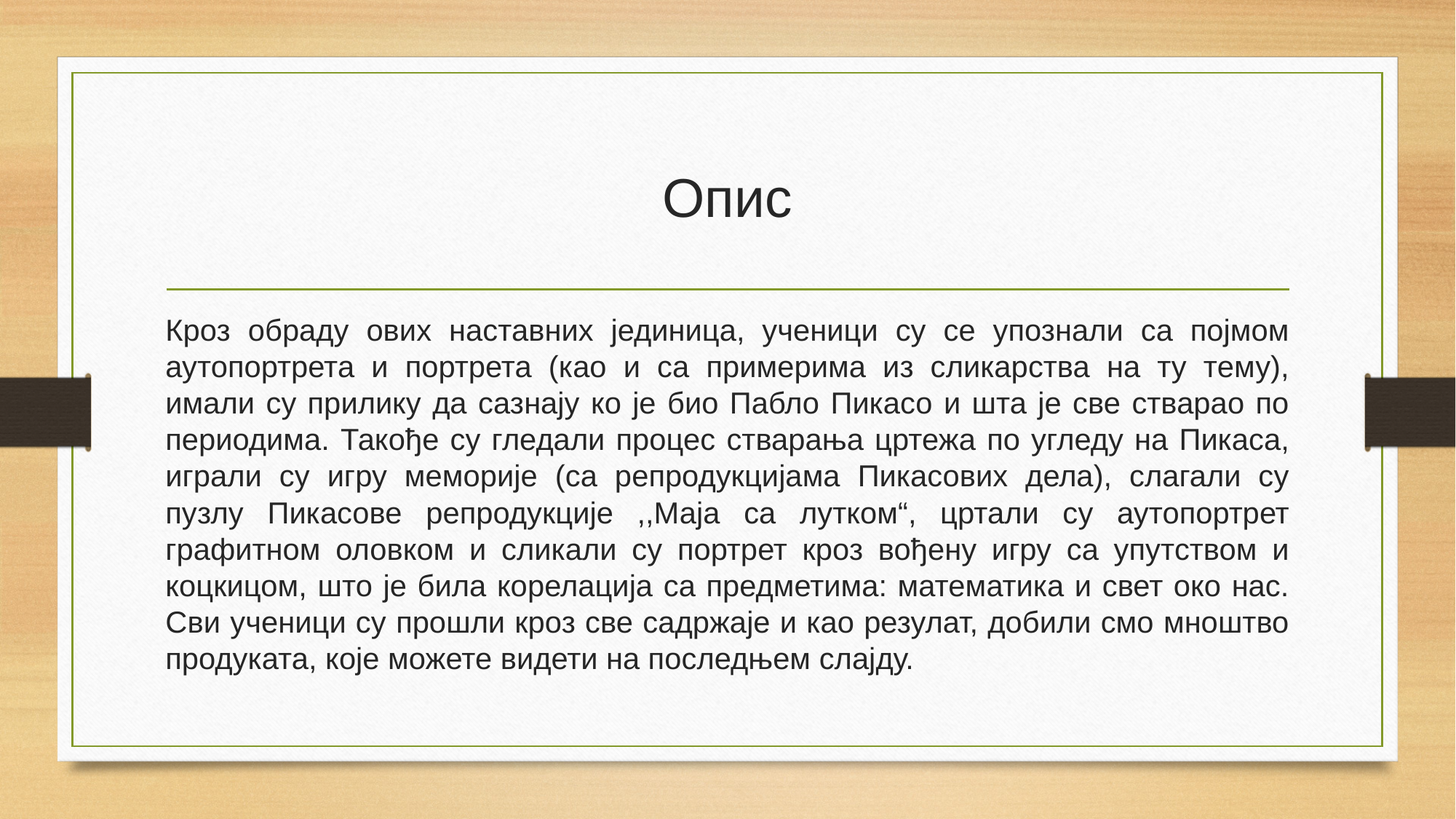

# Опис
Кроз обраду ових наставних јединица, ученици су се упознали са појмом аутопортрета и портрета (као и са примерима из сликарства на ту тему), имали су прилику да сазнају ко је био Пабло Пикасо и шта је све стварао по периодима. Такође су гледали процес стварања цртежа по угледу на Пикаса, играли су игру меморије (са репродукцијама Пикасових дела), слагали су пузлу Пикасове репродукције ,,Маја са лутком“, цртали су аутопортрет графитном оловком и сликали су портрет кроз вођену игру са упутством и коцкицом, што је била корелација са предметима: математика и свет око нас. Сви ученици су прошли кроз све садржаје и као резулат, добили смо мноштво продуката, које можете видети на последњем слајду.